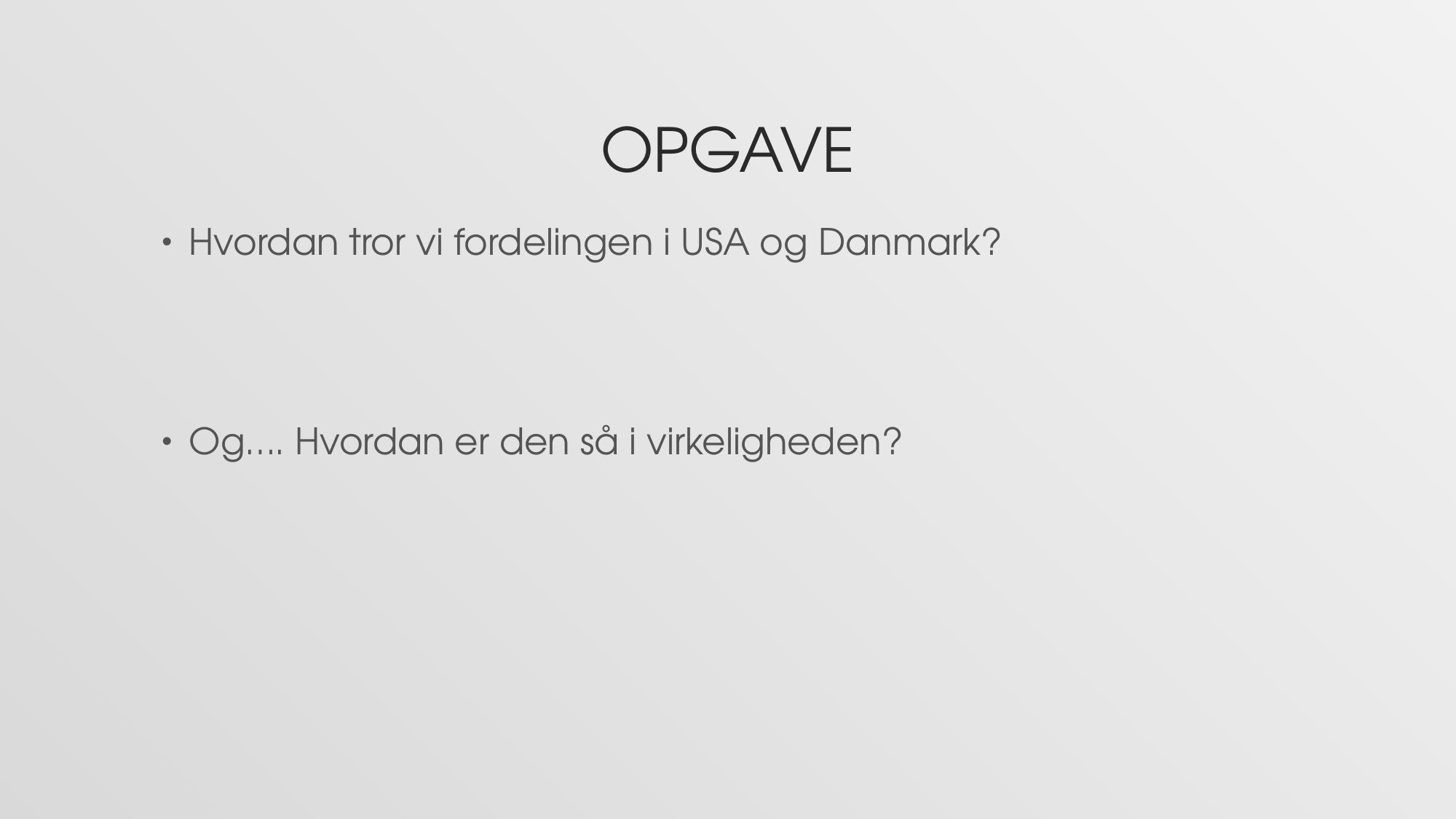

# OPgave
Hvordan tror vi fordelingen i USA og Danmark?

Og…. Hvordan er den så i virkeligheden?